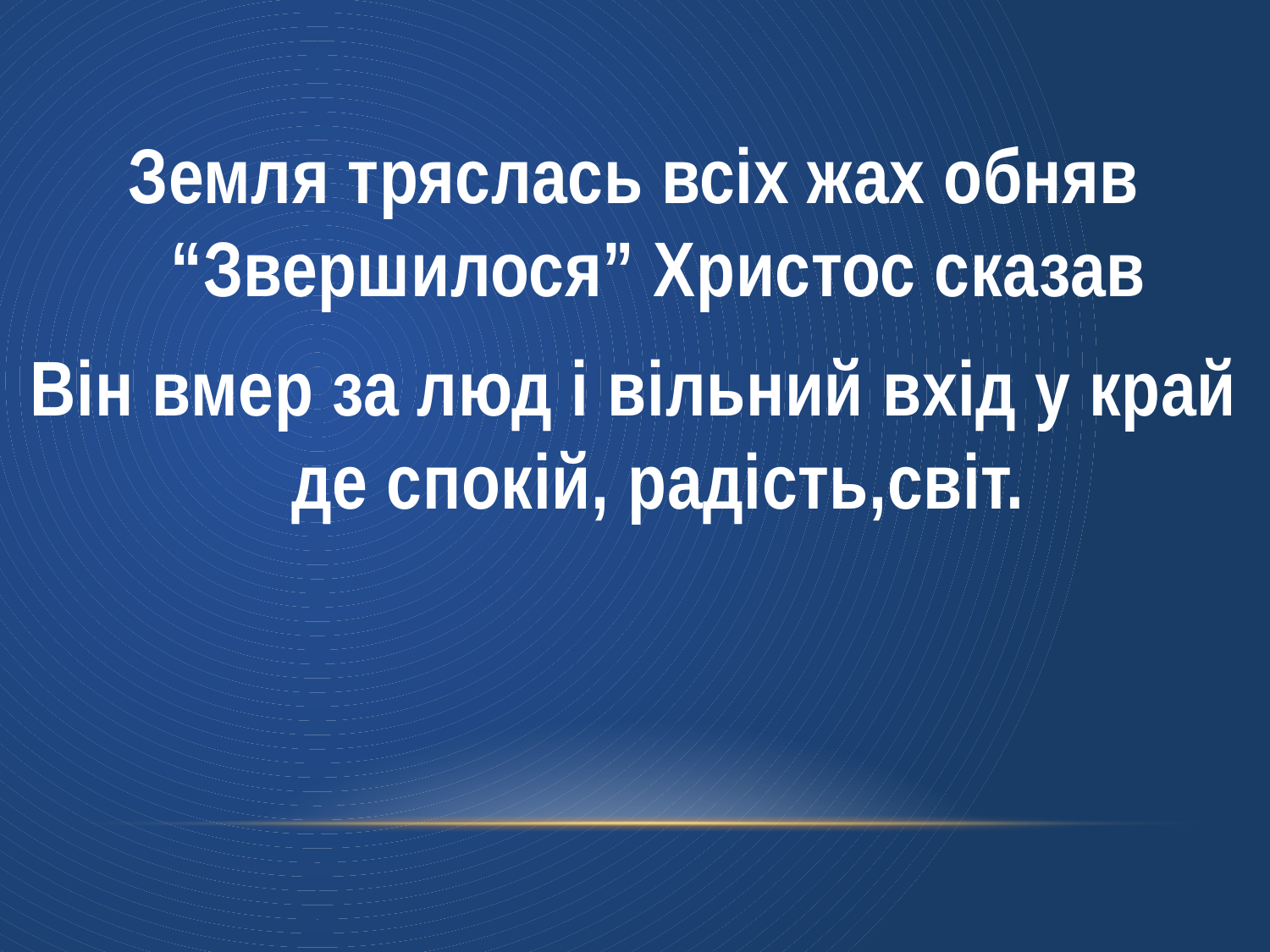

Земля тряслась всіх жах обняв “Звершилося” Христос сказав
Він вмер за люд і вільний вхід у край де спокій, радість,світ.